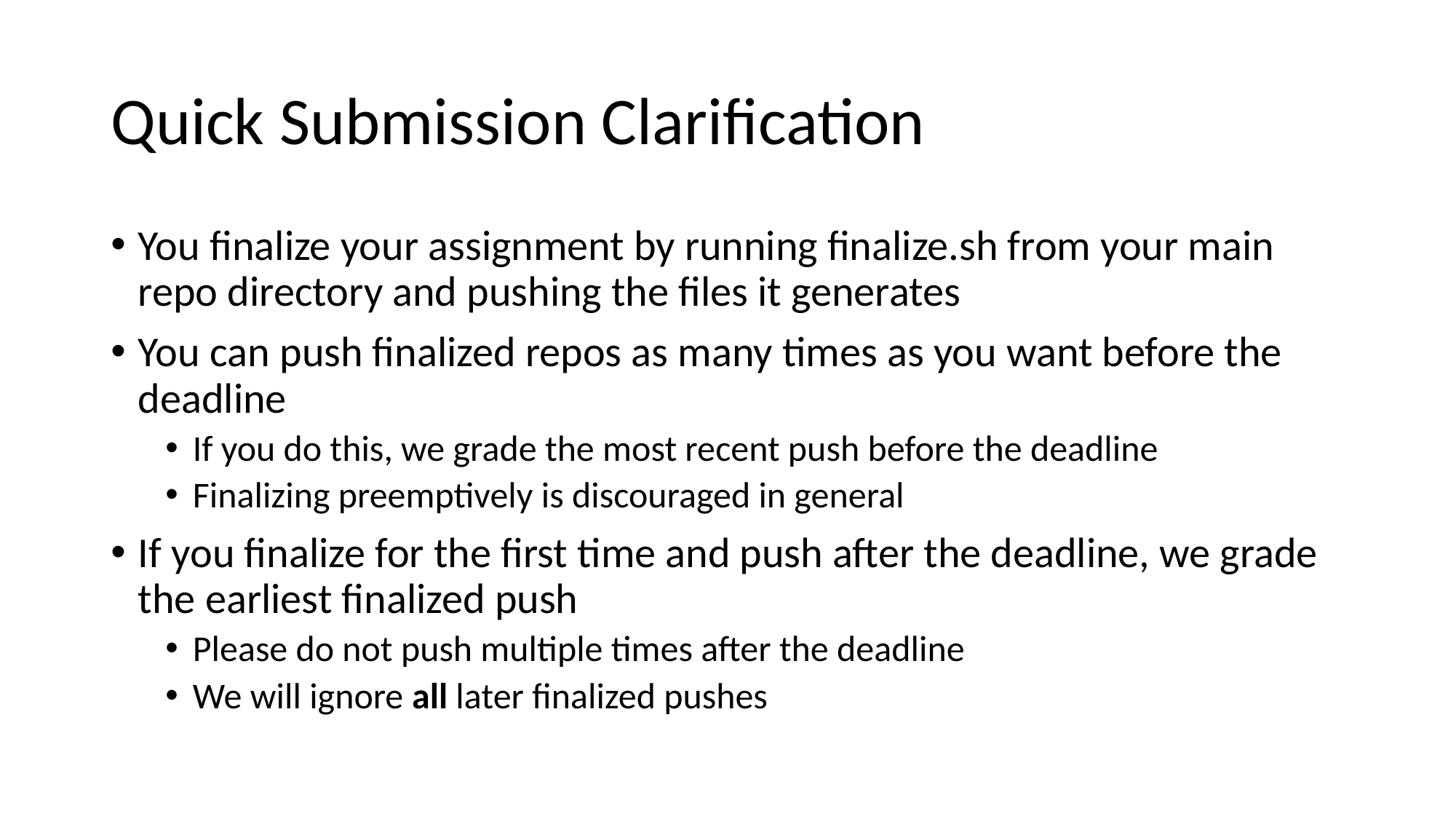

# Quick Submission Clarification
You finalize your assignment by running finalize.sh from your main repo directory and pushing the files it generates
You can push finalized repos as many times as you want before the deadline
If you do this, we grade the most recent push before the deadline
Finalizing preemptively is discouraged in general
If you finalize for the first time and push after the deadline, we grade the earliest finalized push
Please do not push multiple times after the deadline
We will ignore all later finalized pushes